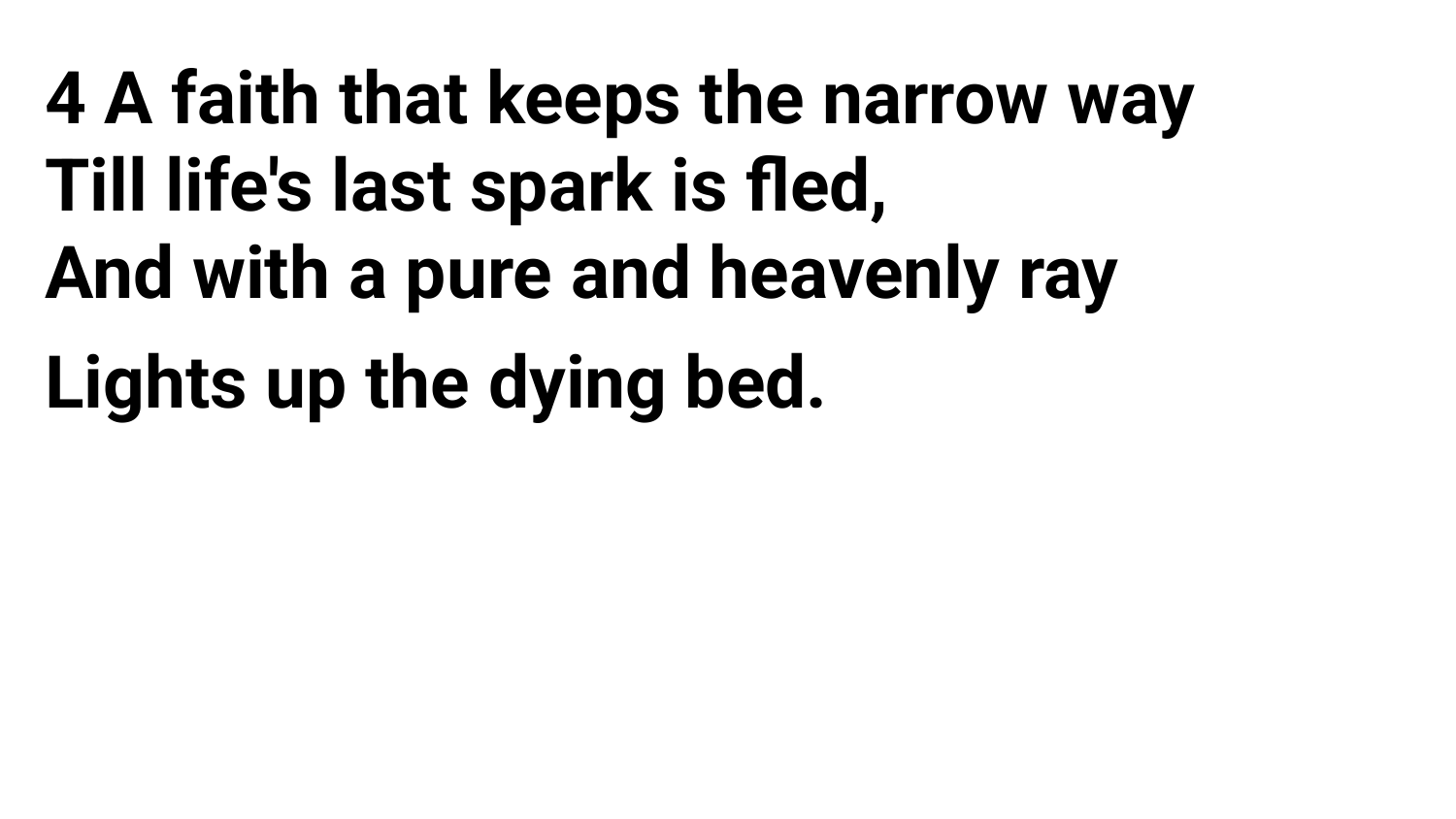

4 A faith that keeps the narrow way
Till life's last spark is fled,
And with a pure and heavenly ray
Lights up the dying bed.